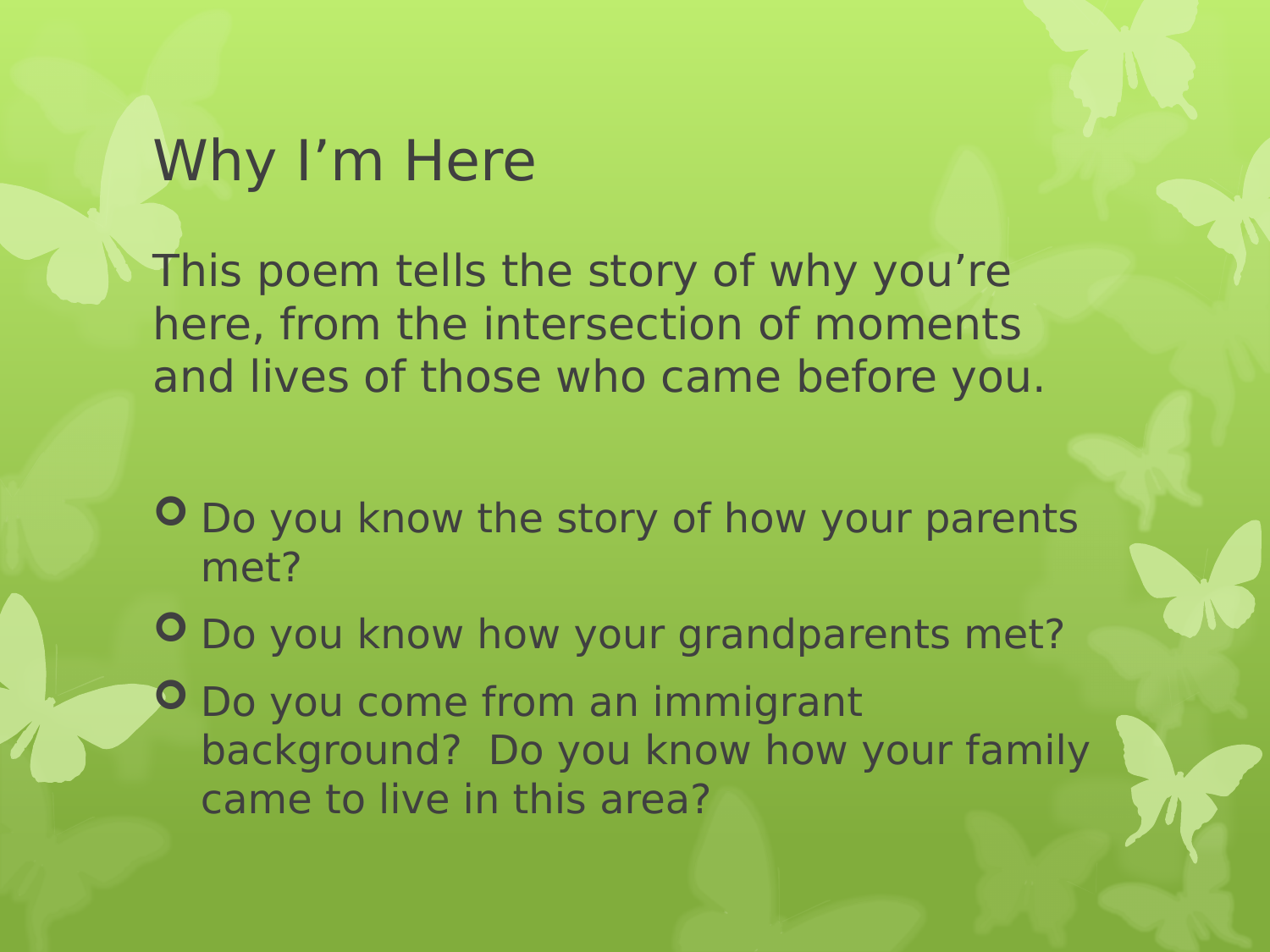

# Why I’m Here
This poem tells the story of why you’re here, from the intersection of moments and lives of those who came before you.

Do you know the story of how your parents met?
Do you know how your grandparents met?
Do you come from an immigrant background?  Do you know how your family came to live in this area?